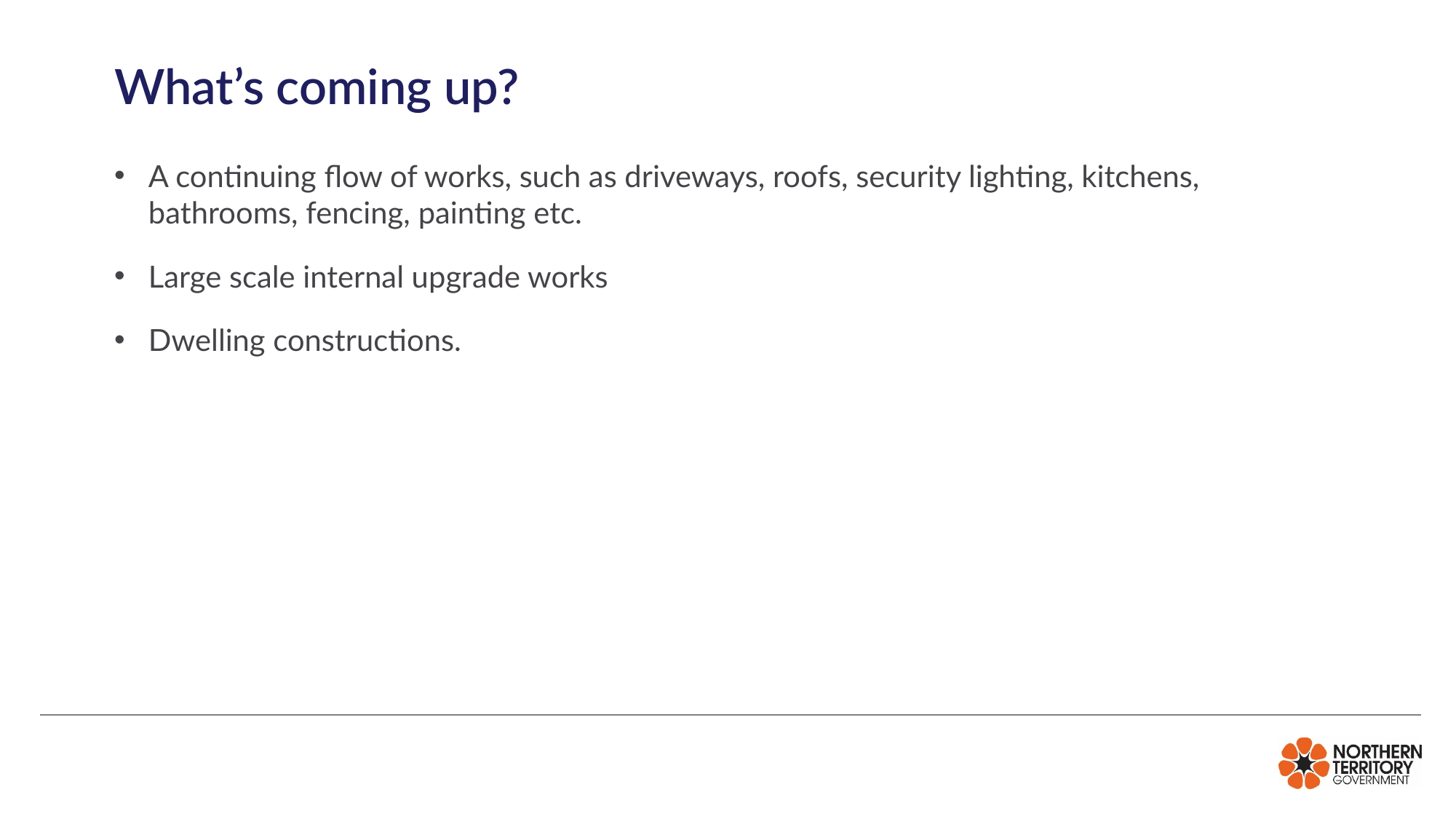

# What’s coming up?
A continuing flow of works, such as driveways, roofs, security lighting, kitchens, bathrooms, fencing, painting etc.
Large scale internal upgrade works
Dwelling constructions.